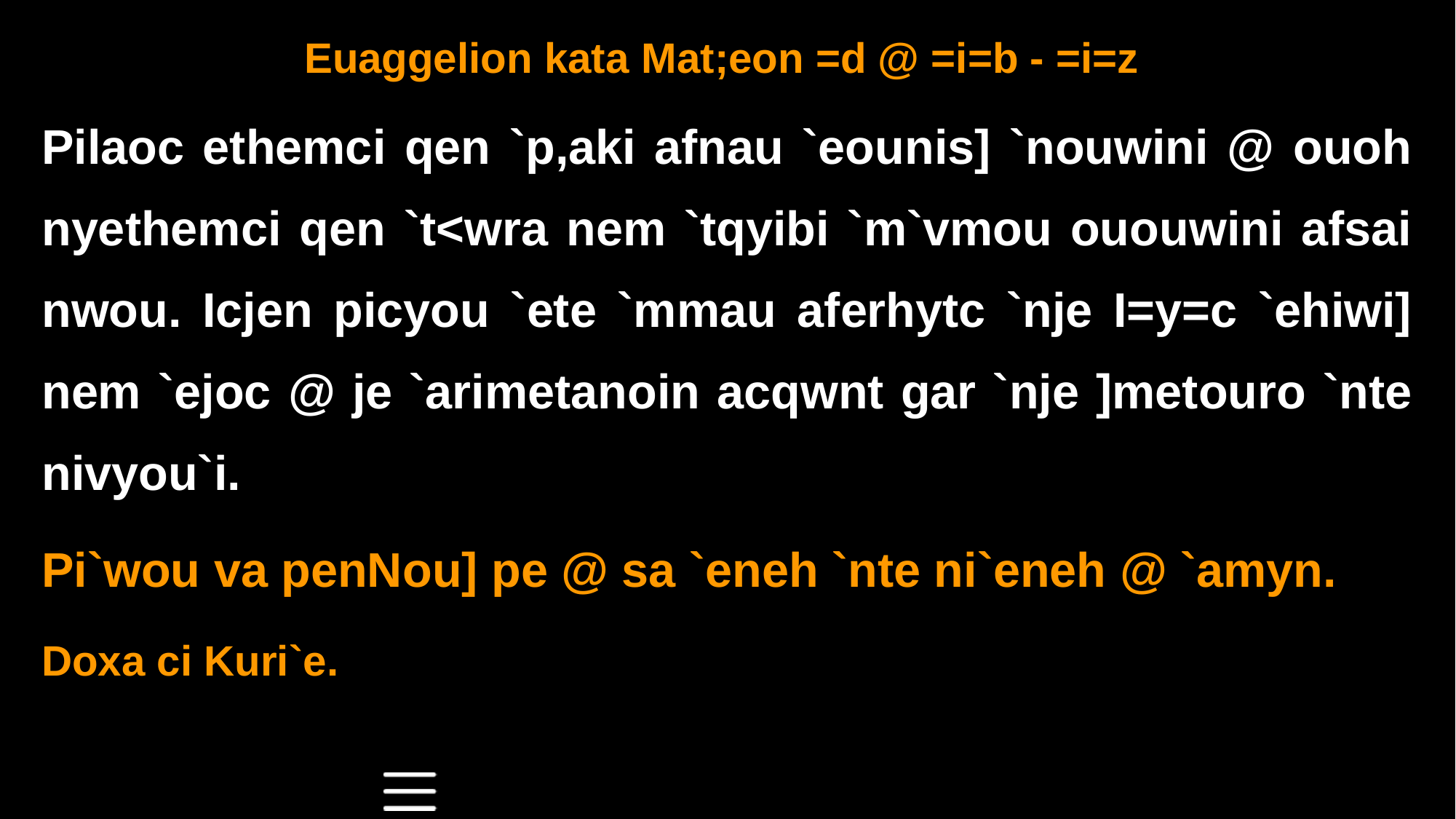

| Euaggelion kata Mat;eon =d @ =i=b - =i=z |
| --- |
| Pilaoc ethemci qen `p,aki afnau `eounis] `nouwini @ ouoh nyethemci qen `t<wra nem `tqyibi `m`vmou ououwini afsai nwou. Icjen picyou `ete `mmau aferhytc `nje I=y=c `ehiwi] nem `ejoc @ je `arimetanoin acqwnt gar `nje ]metouro `nte nivyou`i. Pi`wou va penNou] pe @ sa `eneh `nte ni`eneh @ `amyn. |
| Doxa ci Kuri`e. |